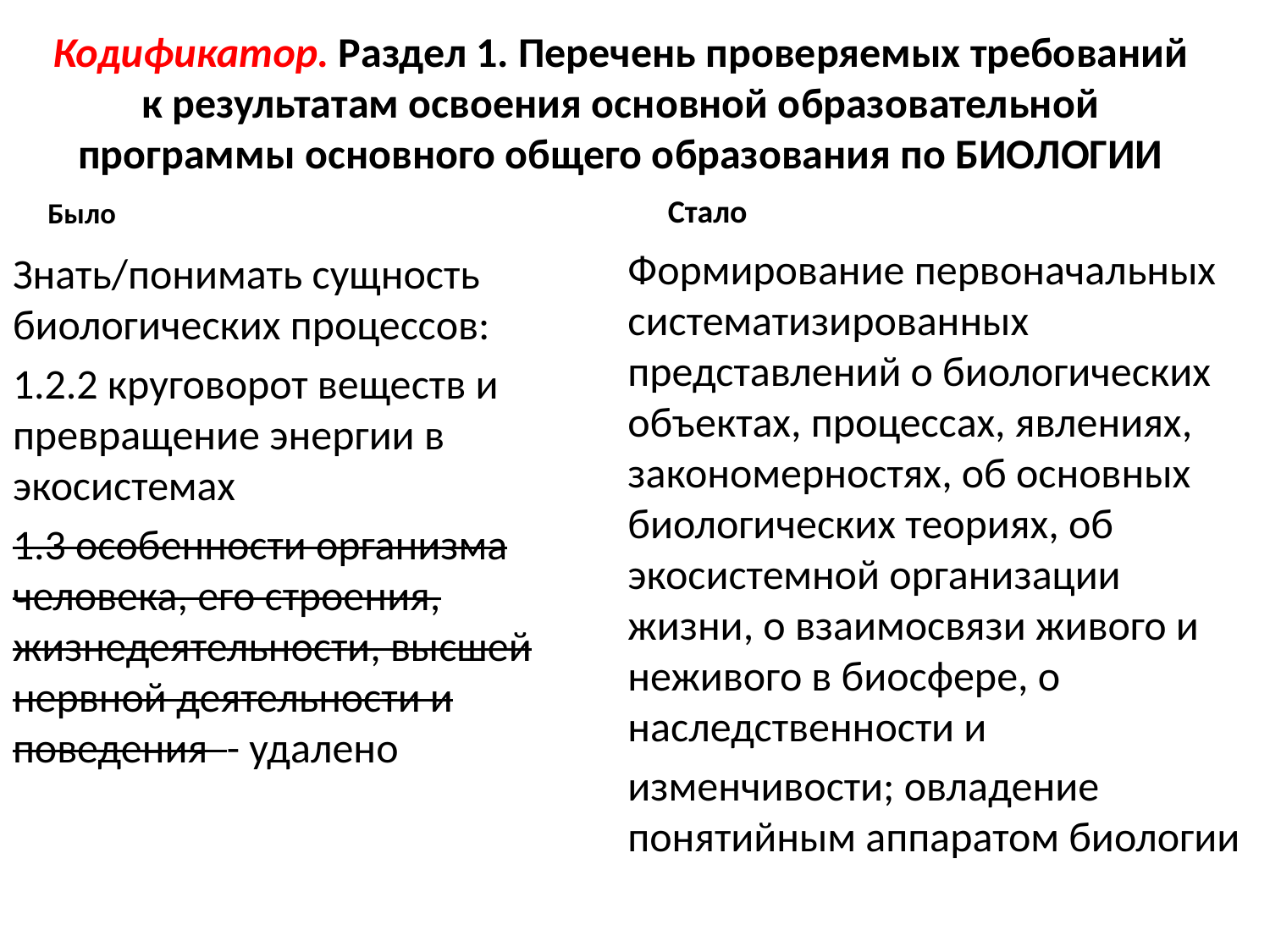

# Кодификатор. Раздел 1. Перечень проверяемых требований к результатам освоения основной образовательной программы основного общего образования по БИОЛОГИИ
Стало
Было
Формирование первоначальных систематизированных представлений о биологических объектах, процессах, явлениях, закономерностях, об основных биологических теориях, об экосистемной организации жизни, о взаимосвязи живого и неживого в биосфере, о наследственности и
изменчивости; овладение понятийным аппаратом биологии
Знать/понимать сущность биологических процессов:
1.2.2 круговорот веществ и превращение энергии в экосистемах
1.3 особенности организма человека, его строения, жизнедеятельности, высшей нервной деятельности и поведения  - удалено